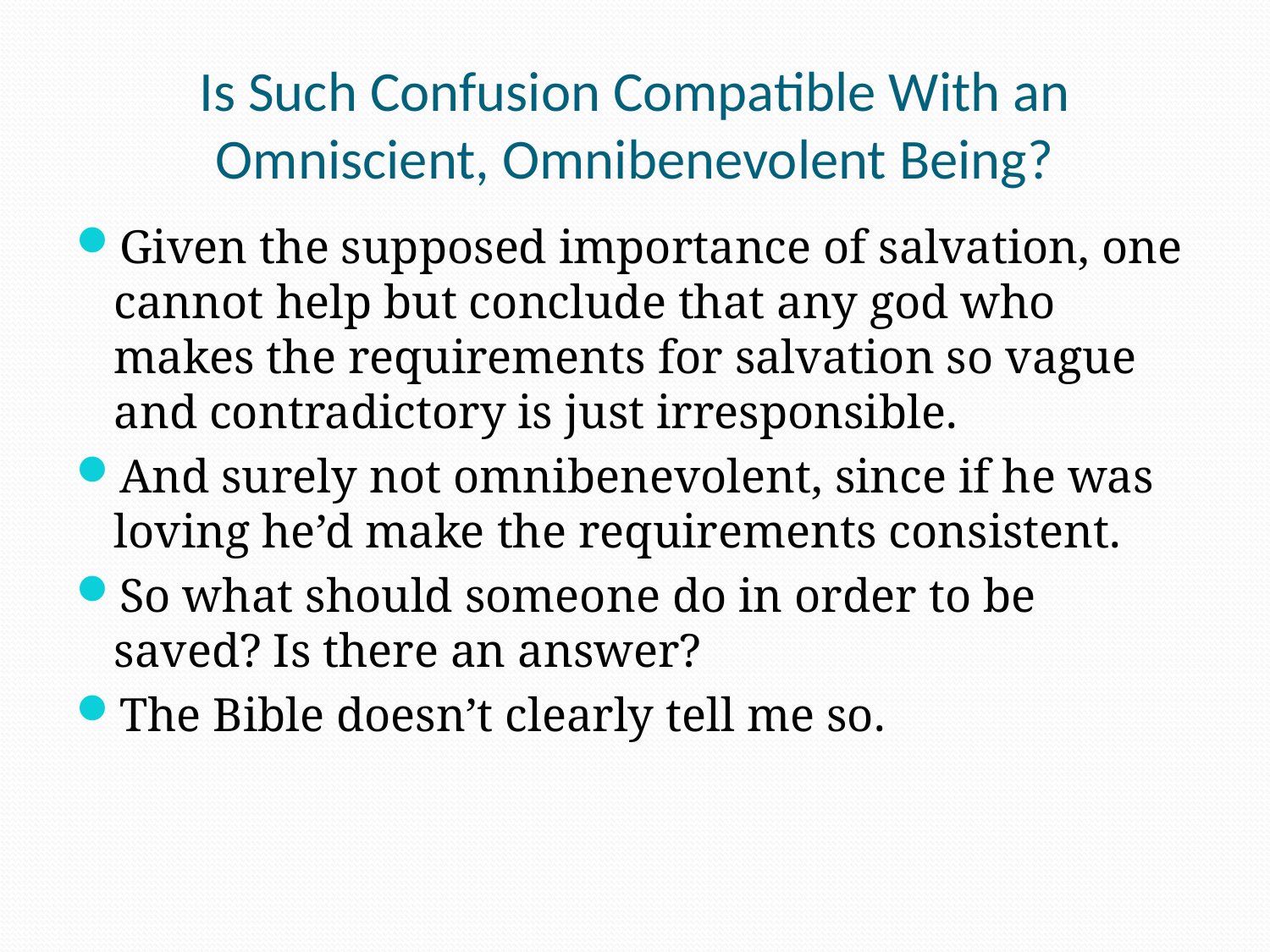

# Is Such Confusion Compatible With an Omniscient, Omnibenevolent Being?
Given the supposed importance of salvation, one cannot help but conclude that any god who makes the requirements for salvation so vague and contradictory is just irresponsible.
And surely not omnibenevolent, since if he was loving he’d make the requirements consistent.
So what should someone do in order to be saved? Is there an answer?
The Bible doesn’t clearly tell me so.